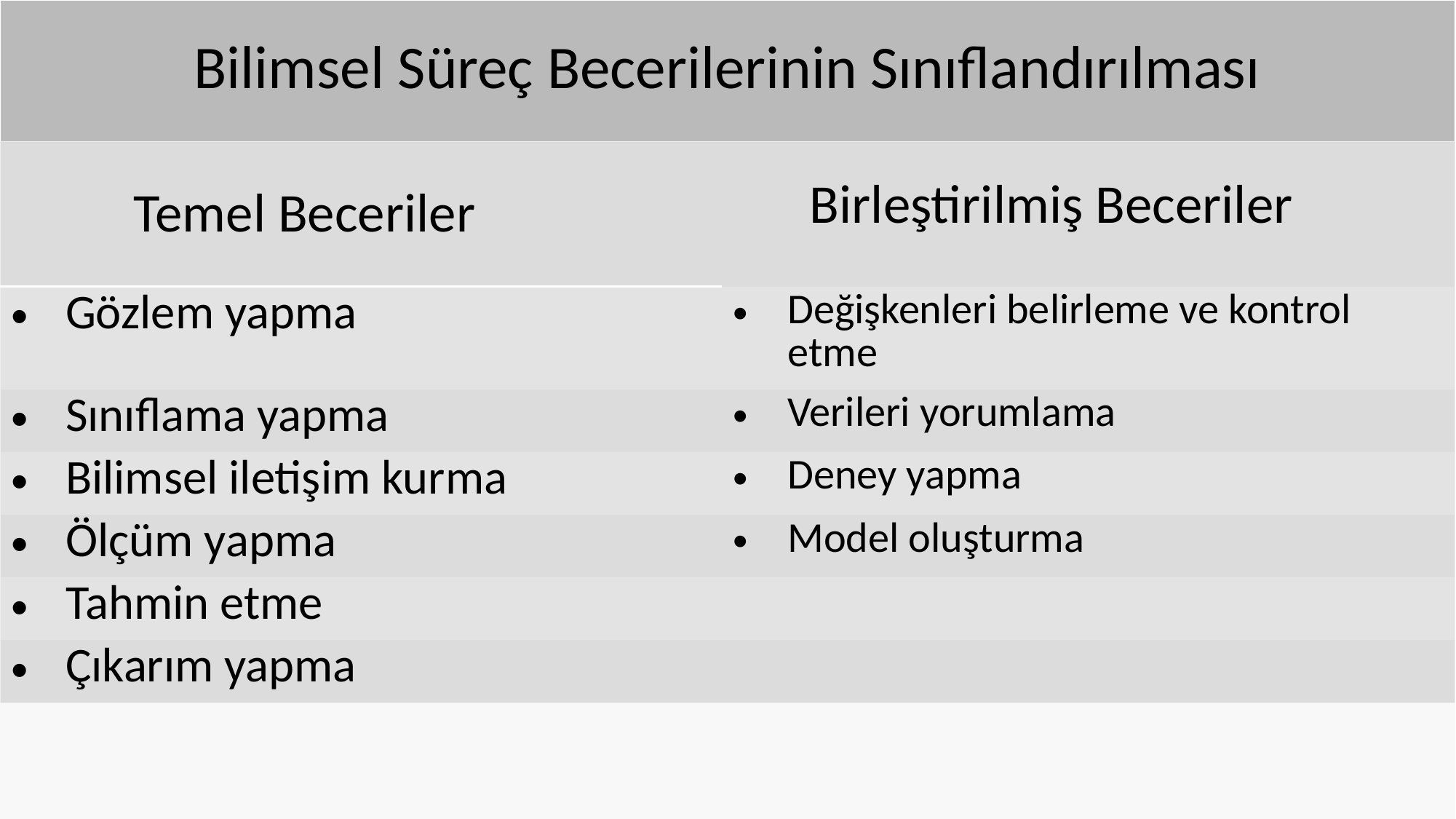

Bilimsel Süreç Becerilerinin Sınıflandırılması
|  |  |
| --- | --- |
| Gözlem yapma | Değişkenleri belirleme ve kontrol etme |
| Sınıflama yapma | Verileri yorumlama |
| Bilimsel iletişim kurma | Deney yapma |
| Ölçüm yapma | Model oluşturma |
| Tahmin etme |  |
| Çıkarım yapma |  |
Birleştirilmiş Beceriler
Temel Beceriler